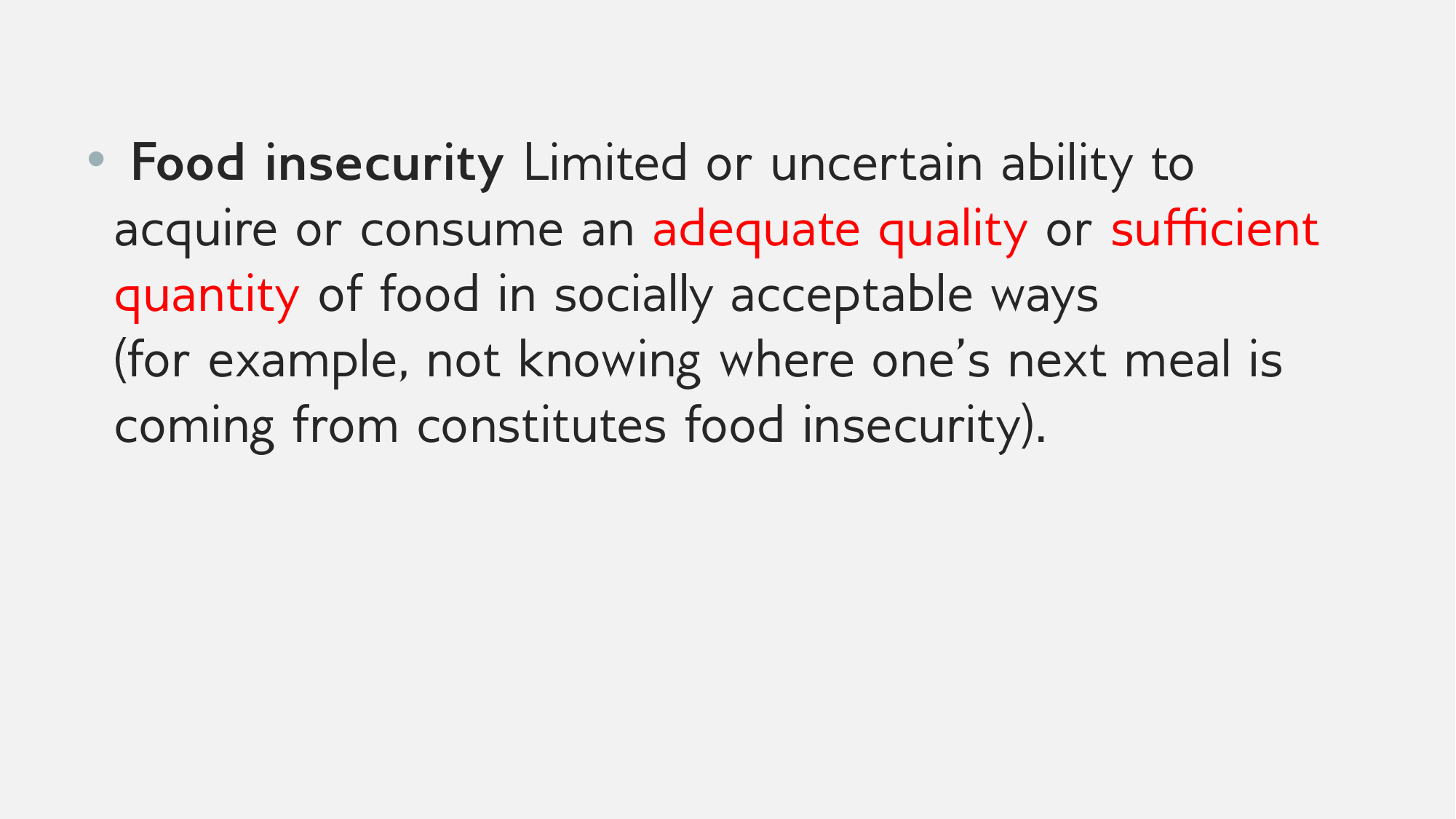

Food insecurity Limited or uncertain ability to acquire or consume an adequate quality or sufficient quantity of food in socially acceptable ways
(for example, not knowing where one’s next meal is coming from constitutes food insecurity).